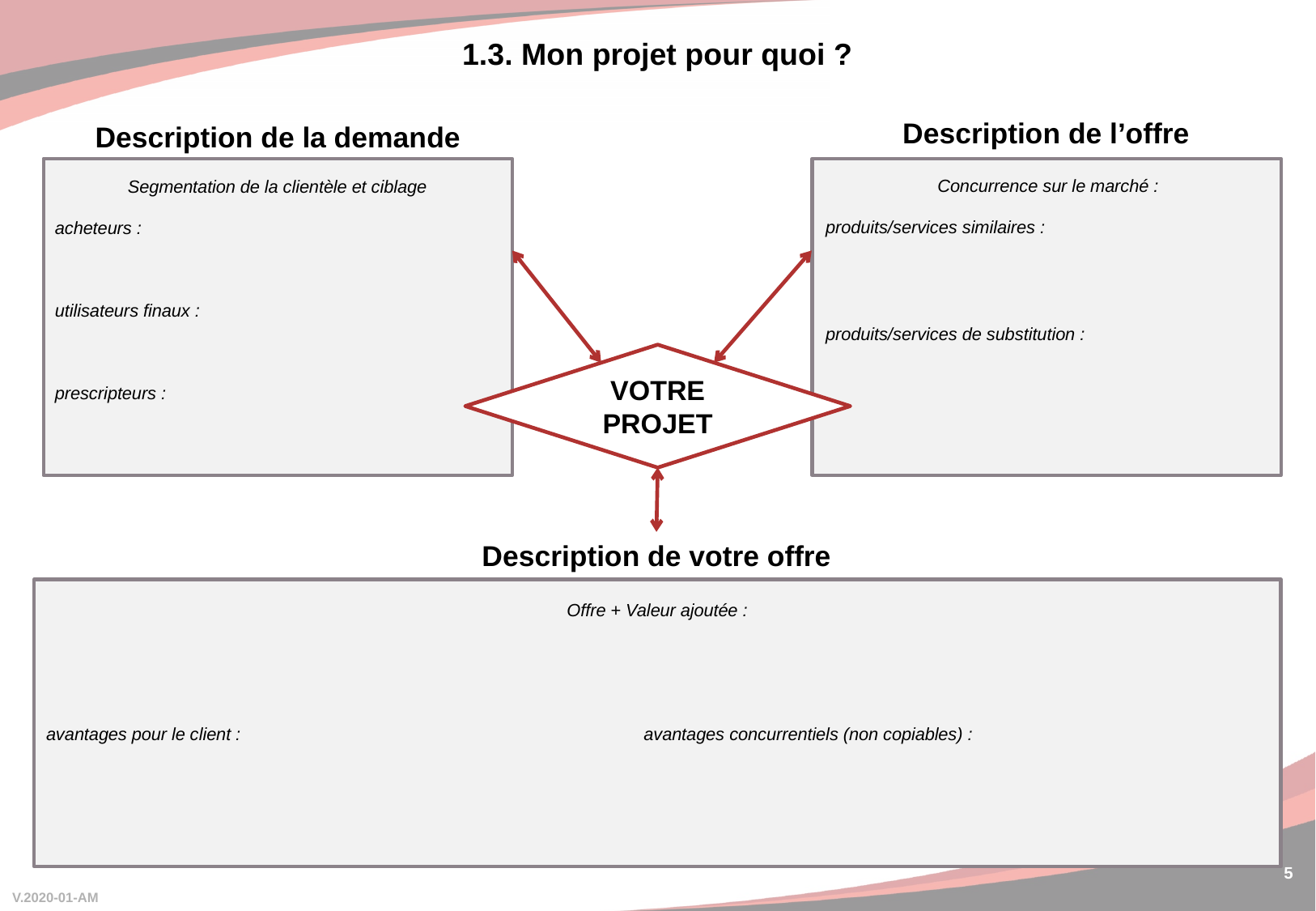

1.3. Mon projet pour quoi ?
Description de l’offre
Description de la demande

Concurrence sur le marché :
produits/services similaires :

produits/services de substitution :
Segmentation de la clientèle et ciblage
acheteurs :

utilisateurs finaux :

prescripteurs :
VOTRE PROJET
Description de votre offre

Offre + Valeur ajoutée :

avantages pour le client :	avantages concurrentiels (non copiables) :
5
V.2020-01-AM